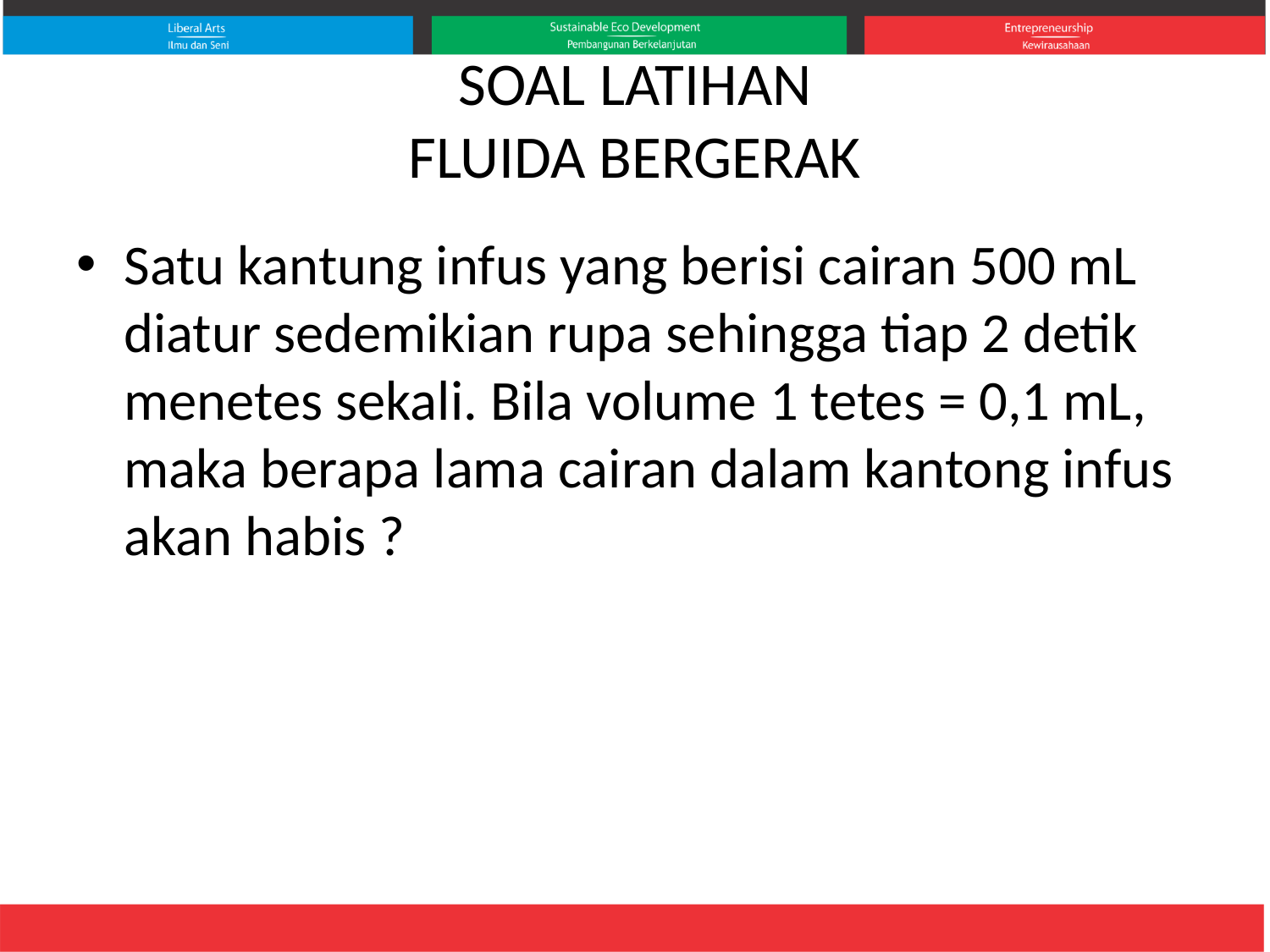

# SOAL LATIHAN FLUIDA BERGERAK
Satu kantung infus yang berisi cairan 500 mL diatur sedemikian rupa sehingga tiap 2 detik menetes sekali. Bila volume 1 tetes = 0,1 mL, maka berapa lama cairan dalam kantong infus akan habis ?